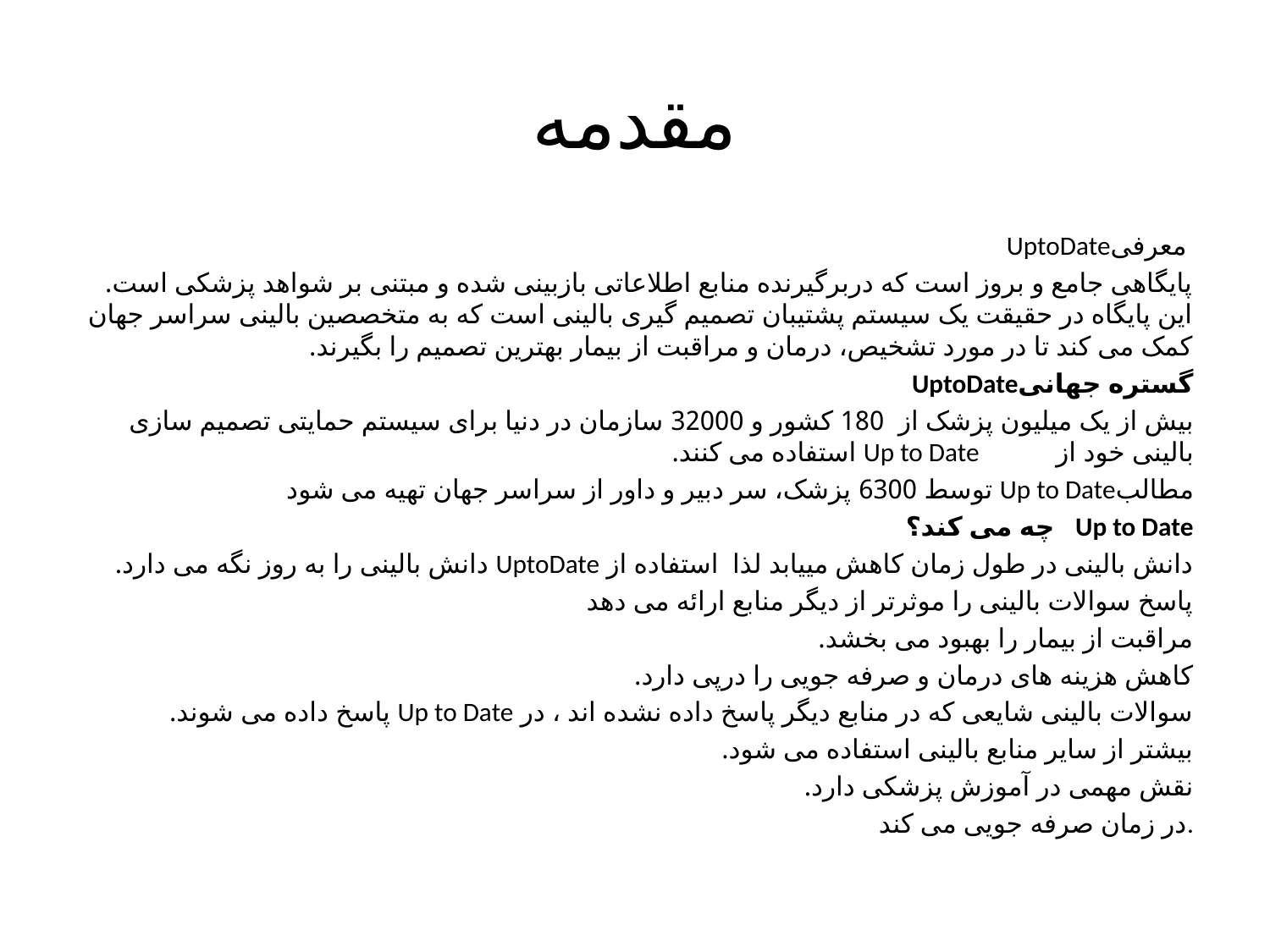

# مقدمه
UptoDateمعرفی
پایگاهی جامع و بروز است که دربرگیرنده منابع اطلاعاتی بازبینی شده و مبتنی بر شواهد پزشکی است. این پایگاه در حقیقت یک سیستم پشتیبان تصمیم گیری بالینی است که به متخصصین بالینی سراسر جهان کمک می کند تا در مورد تشخیص، درمان و مراقبت از بیمار بهترین تصمیم را بگیرند.
گستره جهانیUptoDate
بیش از یک میلیون پزشک از  180 کشور و 32000 سازمان در دنیا برای سیستم حمایتی تصمیم سازی بالینی خود از           Up to Date استفاده می کنند.
مطالبUp to Date توسط 6300 پزشک، سر دبیر و داور از سراسر جهان تهیه می شود
Up to Date   چه می کند؟
دانش بالینی در طول زمان کاهش مییابد لذا  استفاده از UptoDate دانش بالینی را به روز نگه می دارد.
پاسخ سوالات بالینی را موثرتر از دیگر منابع ارائه می دهد
مراقبت از بیمار را بهبود می بخشد.
کاهش هزینه های درمان و صرفه جویی را درپی دارد.
سوالات بالینی شایعی که در منابع دیگر پاسخ داده نشده اند ، در Up to Date پاسخ داده می شوند.
بیشتر از سایر منابع بالینی استفاده می شود.
نقش مهمی در آموزش پزشکی دارد.
در زمان صرفه جویی می کند.